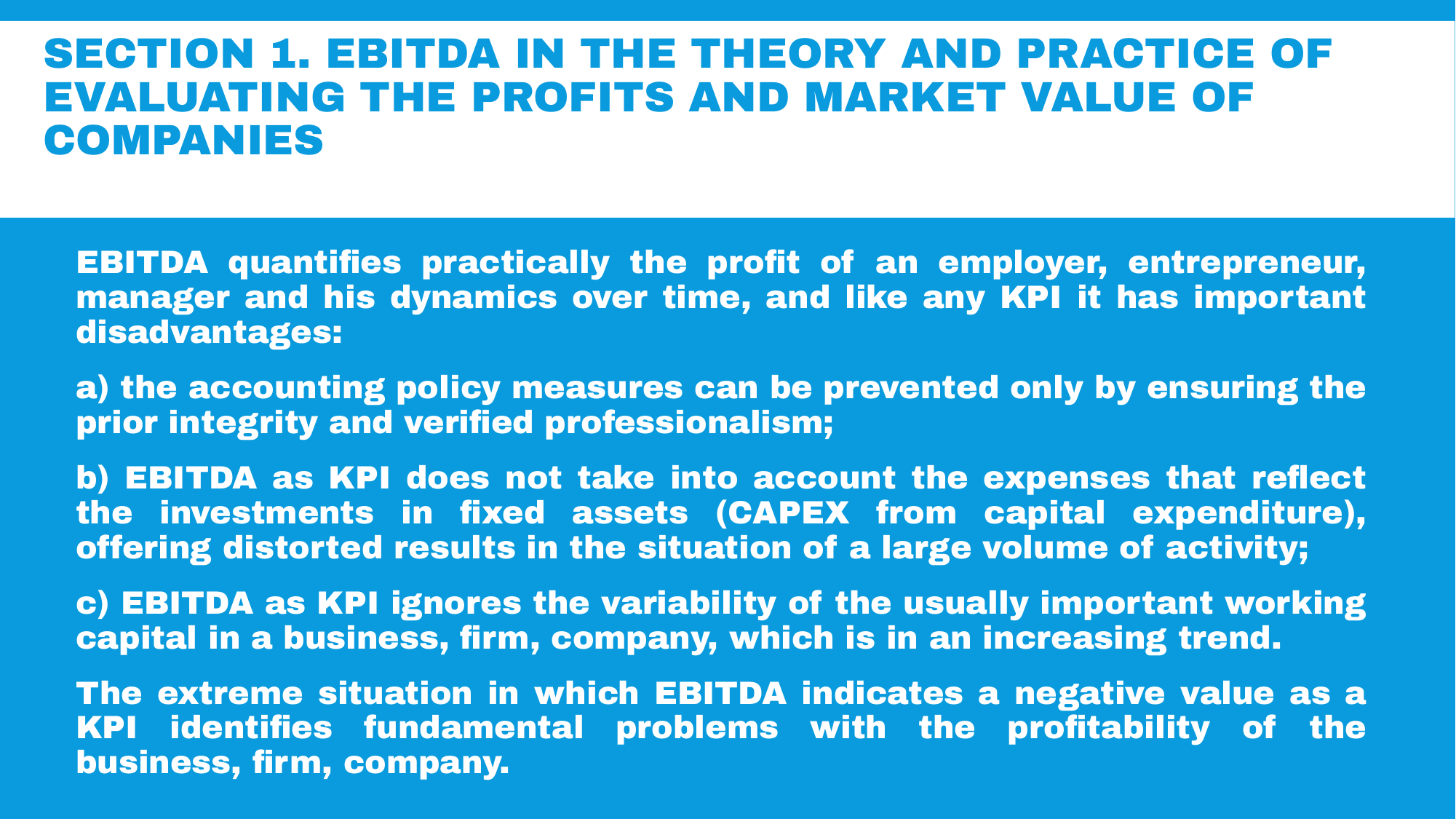

# SECTION 1. EBITDA IN THE THEORY AND PRACTICE OF EVALUATING THE PROFITS AND MARKET VALUE OF COMPANIES
EBITDA quantifies practically the profit of an employer, entrepreneur, manager and his dynamics over time, and like any KPI it has important disadvantages:
a) the accounting policy measures can be prevented only by ensuring the prior integrity and verified professionalism;
b) EBITDA as KPI does not take into account the expenses that reflect the investments in fixed assets (CAPEX from capital expenditure), offering distorted results in the situation of a large volume of activity;
c) EBITDA as KPI ignores the variability of the usually important working capital in a business, firm, company, which is in an increasing trend.
The extreme situation in which EBITDA indicates a negative value as a KPI identifies fundamental problems with the profitability of the business, firm, company.